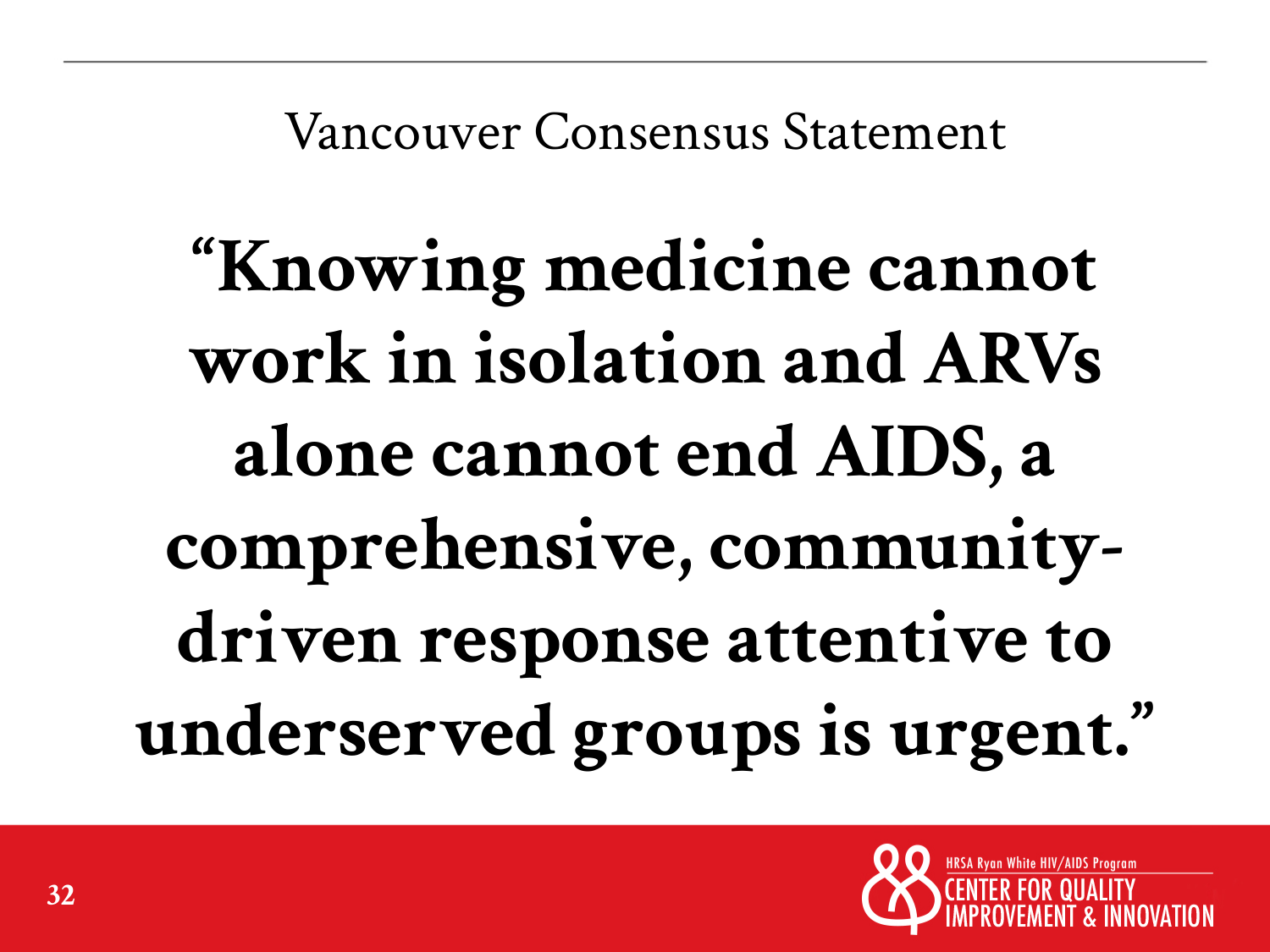

# Vancouver Consensus Statement
“Knowing medicine cannot work in isolation and ARVs alone cannot end AIDS, a comprehensive, community-driven response attentive to underserved groups is urgent.”